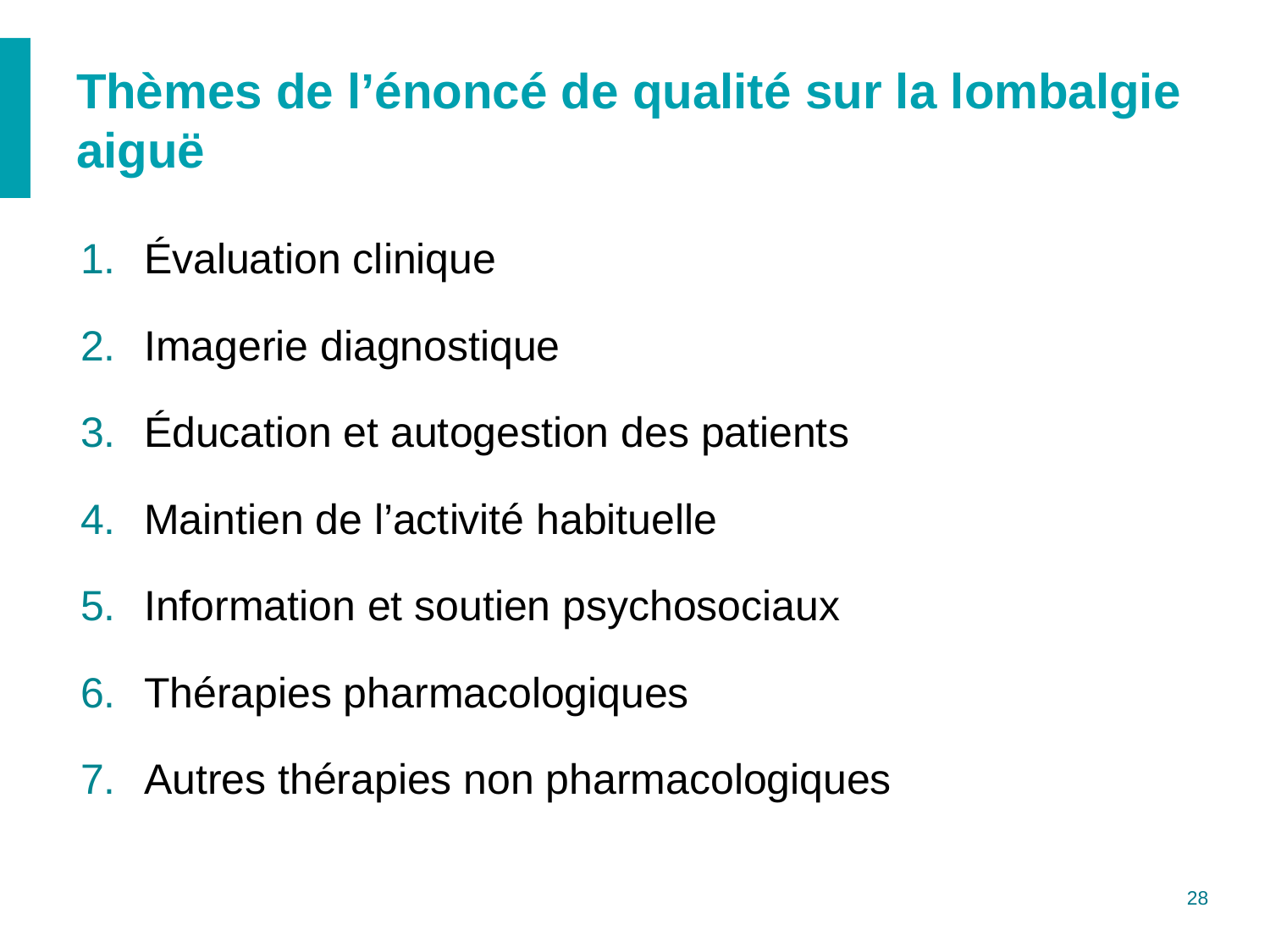

# Thèmes de l’énoncé de qualité sur la lombalgie aiguë
Évaluation clinique
Imagerie diagnostique
Éducation et autogestion des patients
Maintien de l’activité habituelle
Information et soutien psychosociaux
Thérapies pharmacologiques
Autres thérapies non pharmacologiques